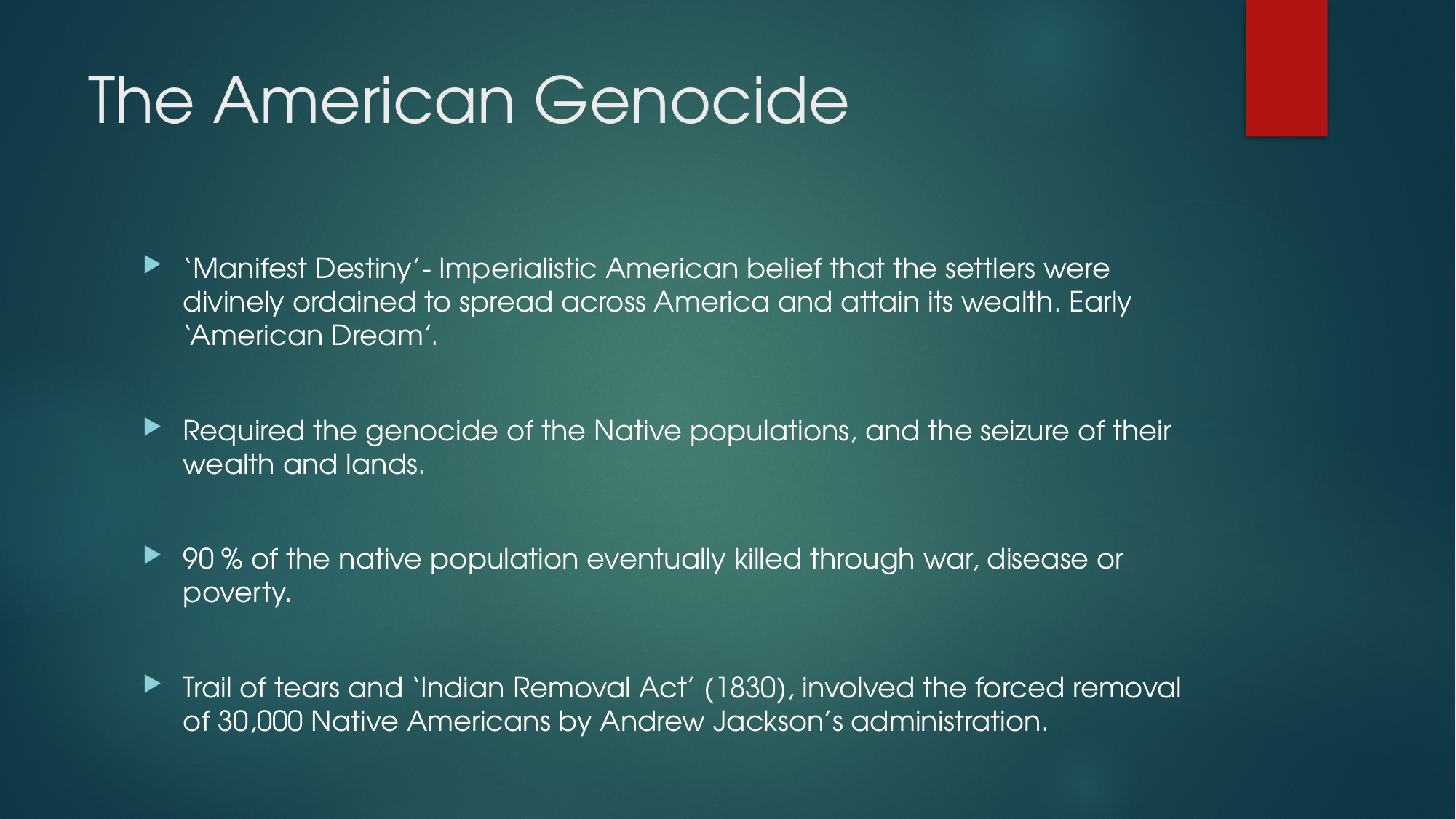

# The American Genocide
‘Manifest Destiny’- Imperialistic American belief that the settlers were divinely ordained to spread across America and attain its wealth. Early ‘American Dream’.

Required the genocide of the Native populations, and the seizure of their wealth and lands.

90 % of the native population eventually killed through war, disease or poverty.

Trail of tears and ‘Indian Removal Act’ (1830), involved the forced removal of 30,000 Native Americans by Andrew Jackson’s administration.